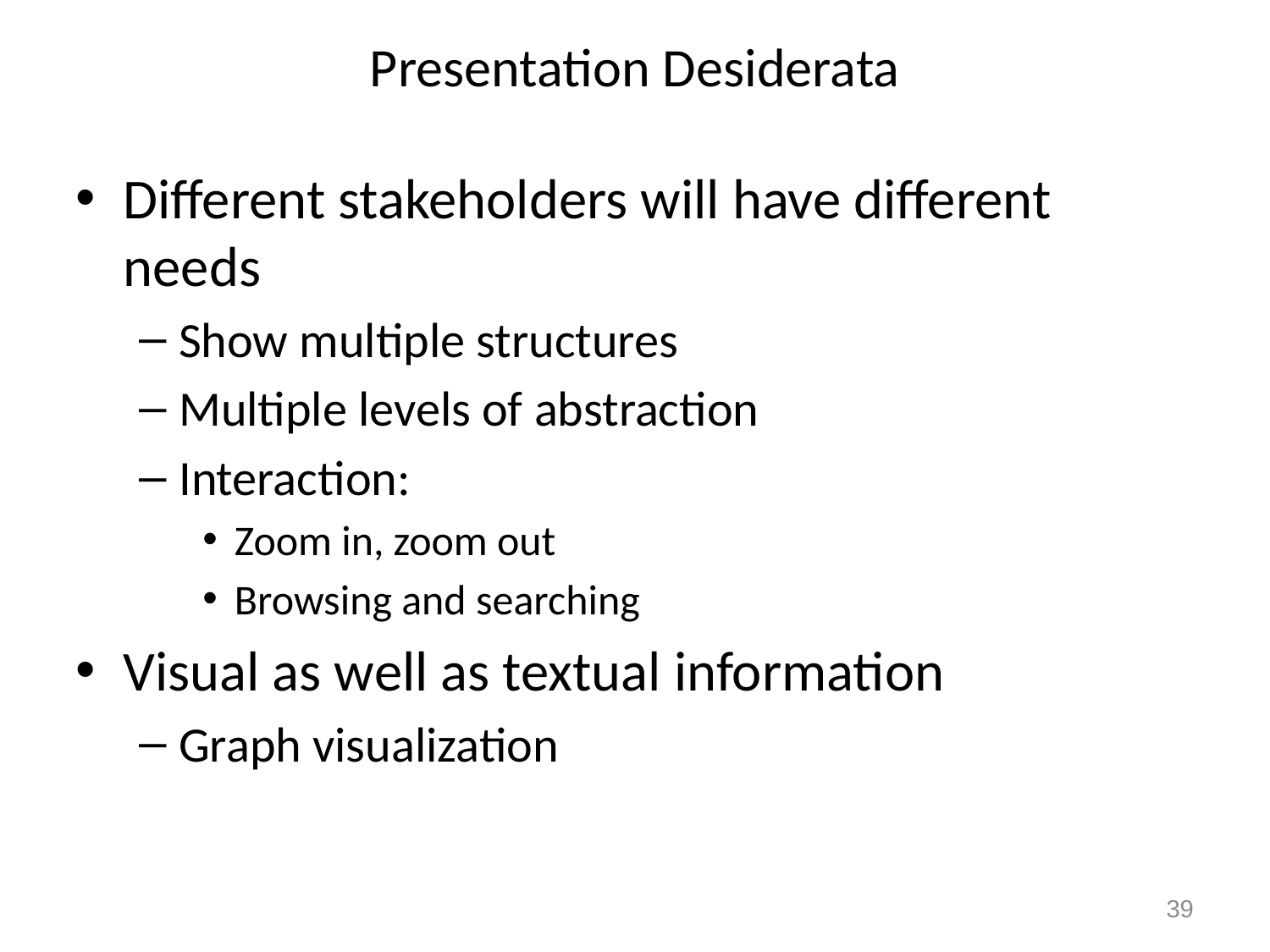

# Presentation Desiderata
Different stakeholders will have different needs
Show multiple structures
Multiple levels of abstraction
Interaction:
Zoom in, zoom out
Browsing and searching
Visual as well as textual information
Graph visualization
39